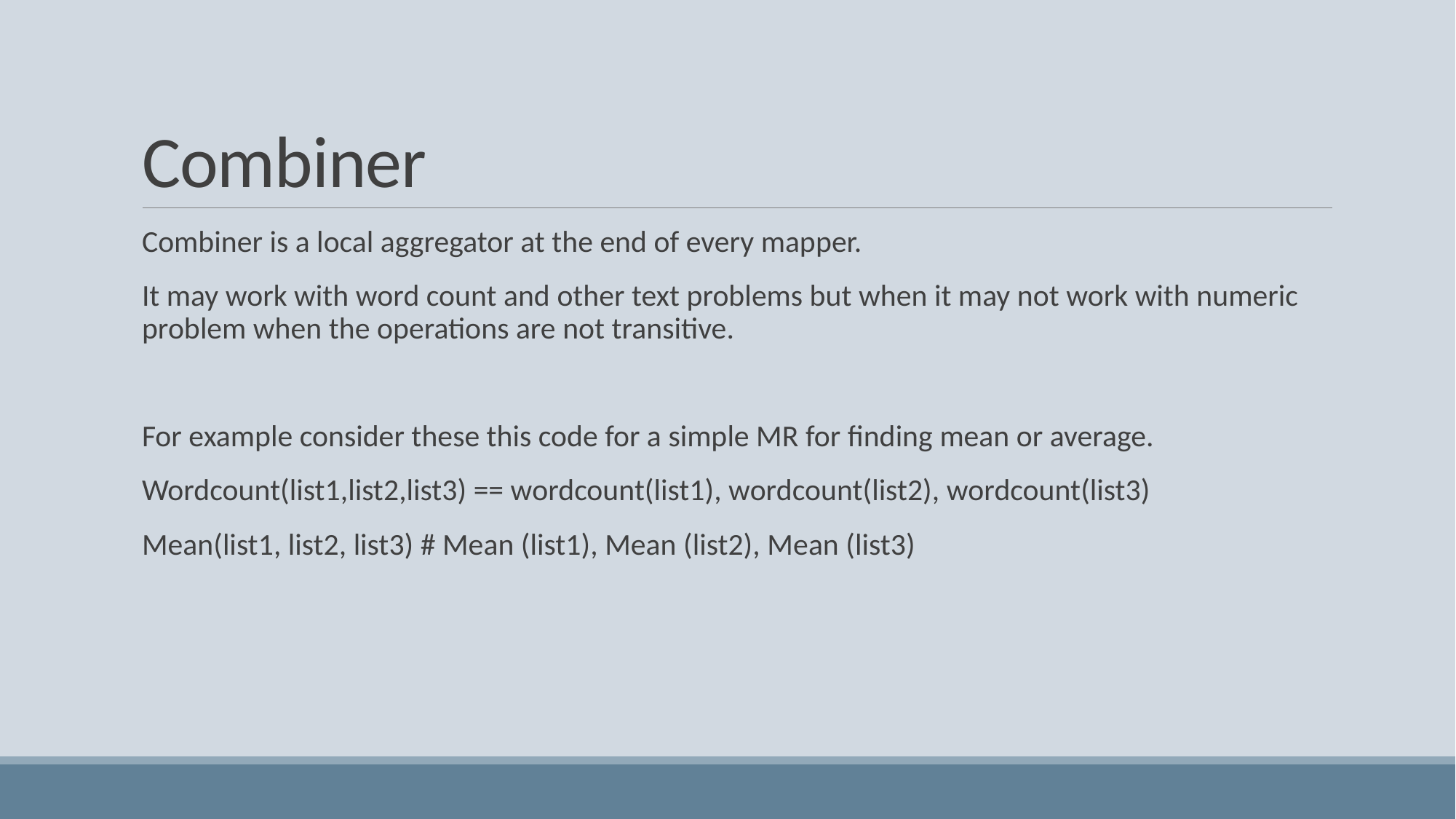

# Combiner
Combiner is a local aggregator at the end of every mapper.
It may work with word count and other text problems but when it may not work with numeric problem when the operations are not transitive.

For example consider these this code for a simple MR for finding mean or average.
Wordcount(list1,list2,list3) == wordcount(list1), wordcount(list2), wordcount(list3)
Mean(list1, list2, list3) # Mean (list1), Mean (list2), Mean (list3)